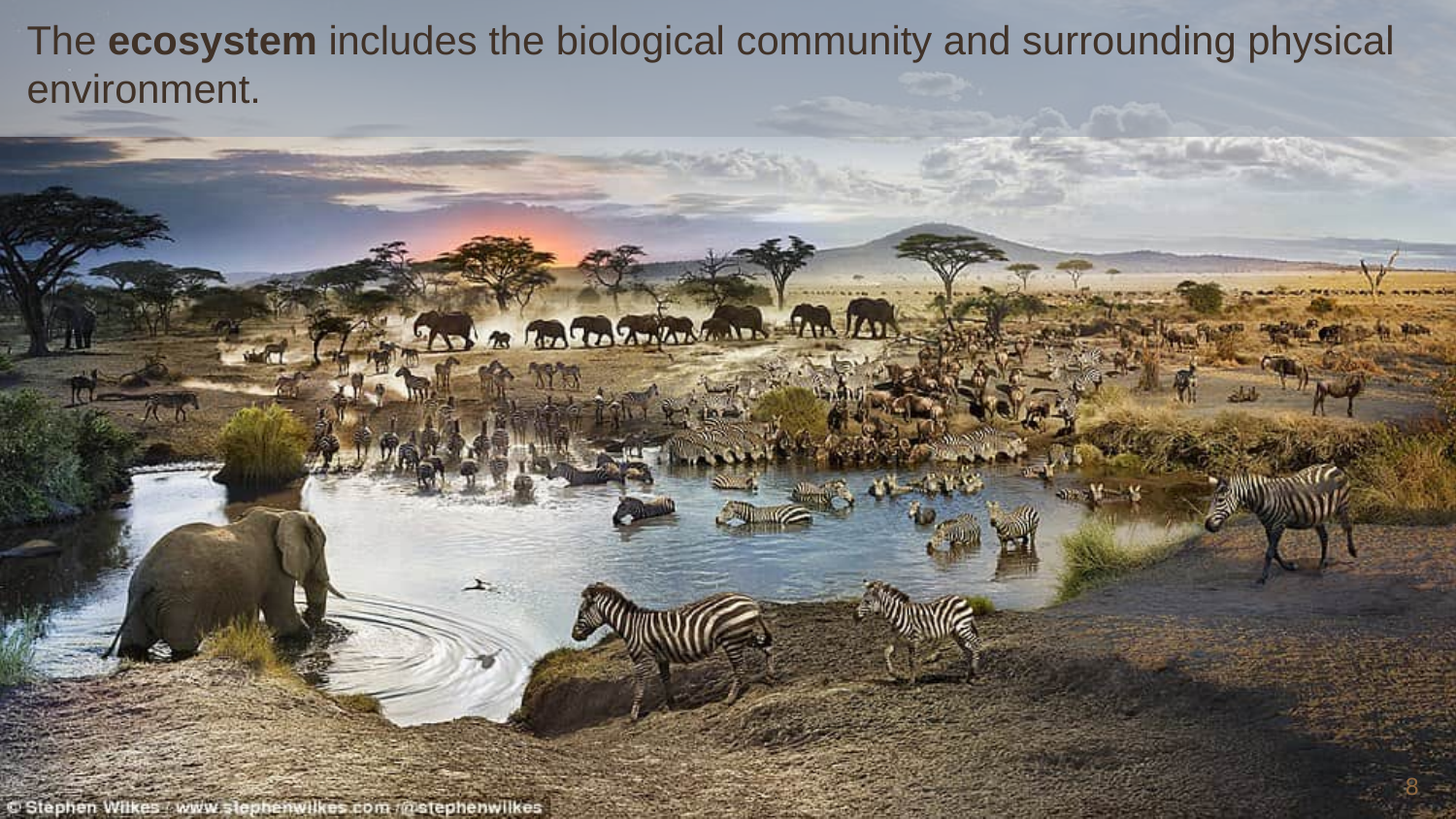

The ecosystem includes the biological community and surrounding physical environment.

8